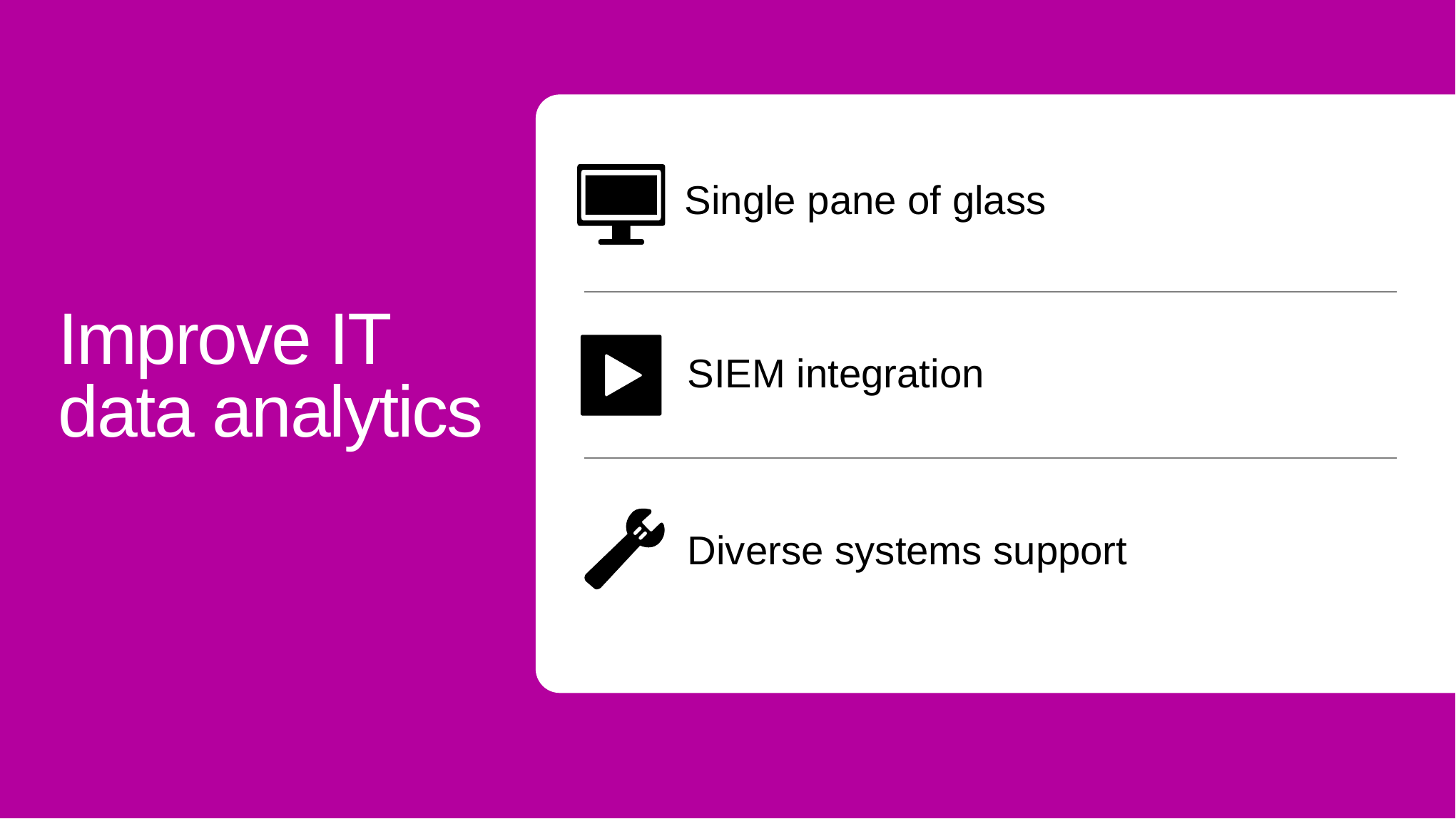

Single pane of glass
Improve IT data analytics

SIEM integration

Diverse systems support